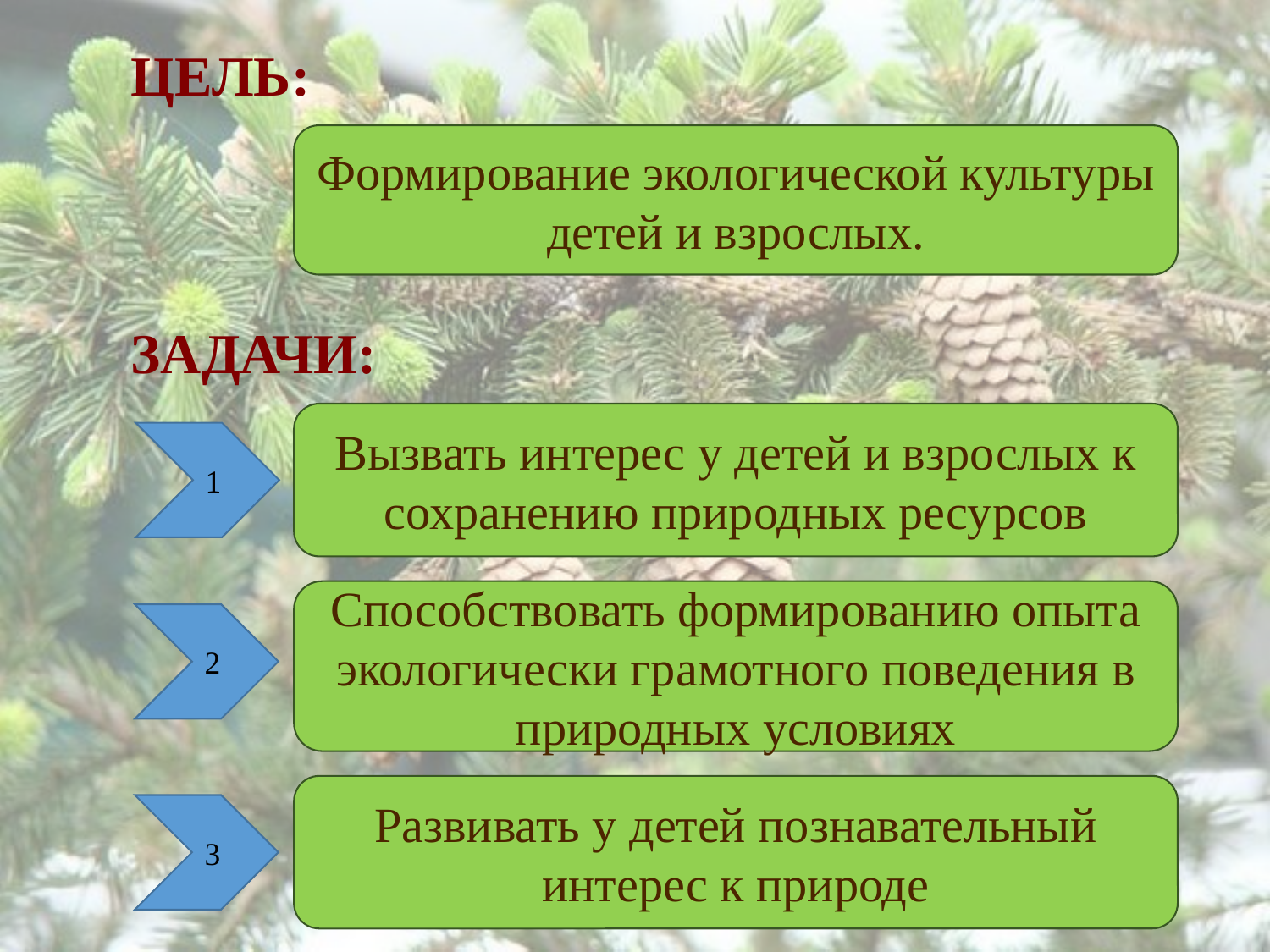

ЦЕЛЬ:
Формирование экологической культуры детей и взрослых.
ЗАДАЧИ:
Вызвать интерес у детей и взрослых к сохранению природных ресурсов
1
Способствовать формированию опыта экологически грамотного поведения в природных условиях
2
Развивать у детей познавательный интерес к природе
3